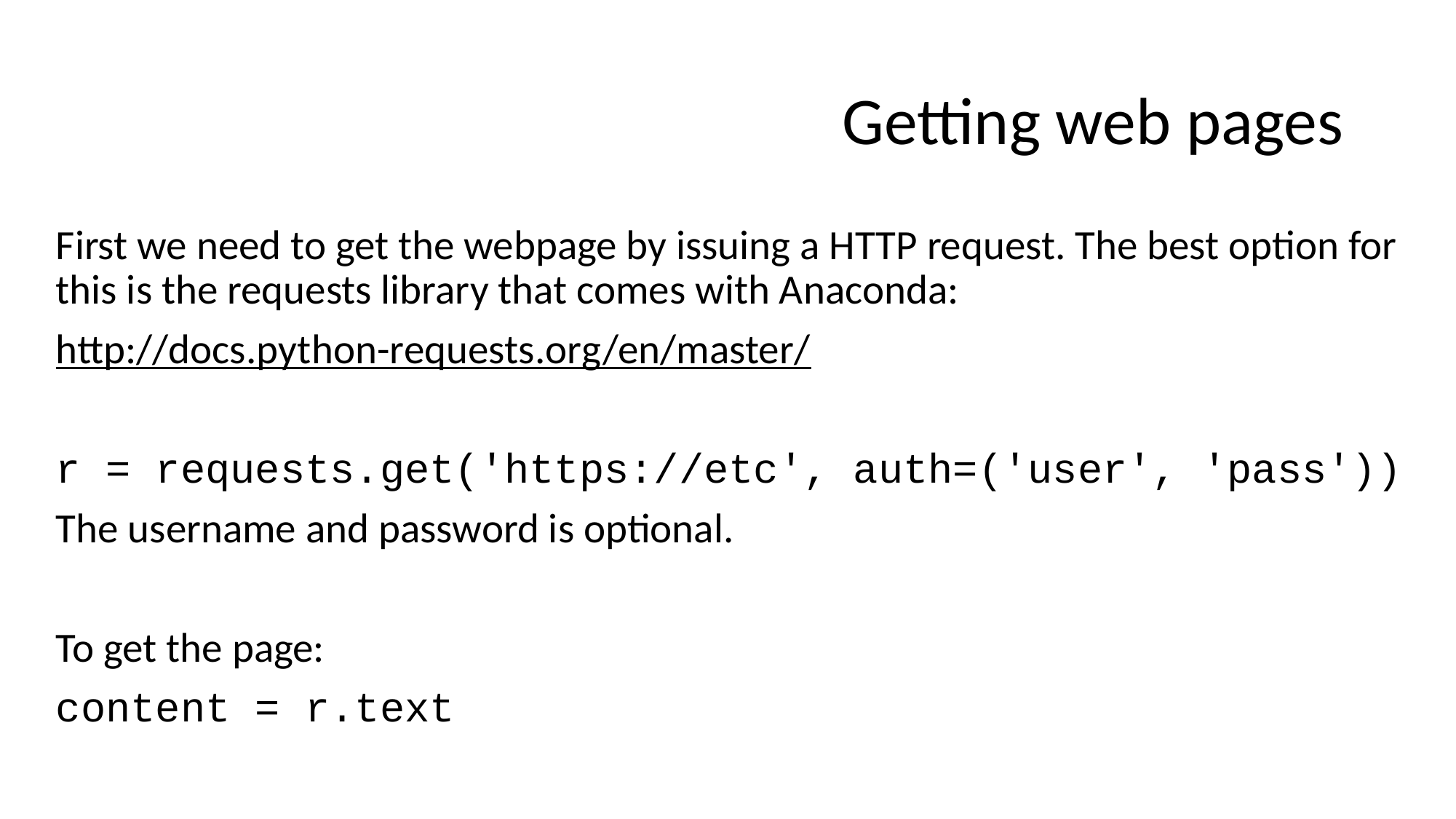

# Getting web pages
First we need to get the webpage by issuing a HTTP request. The best option for this is the requests library that comes with Anaconda:
http://docs.python-requests.org/en/master/

r = requests.get('https://etc', auth=('user', 'pass'))
The username and password is optional.

To get the page:
content = r.text